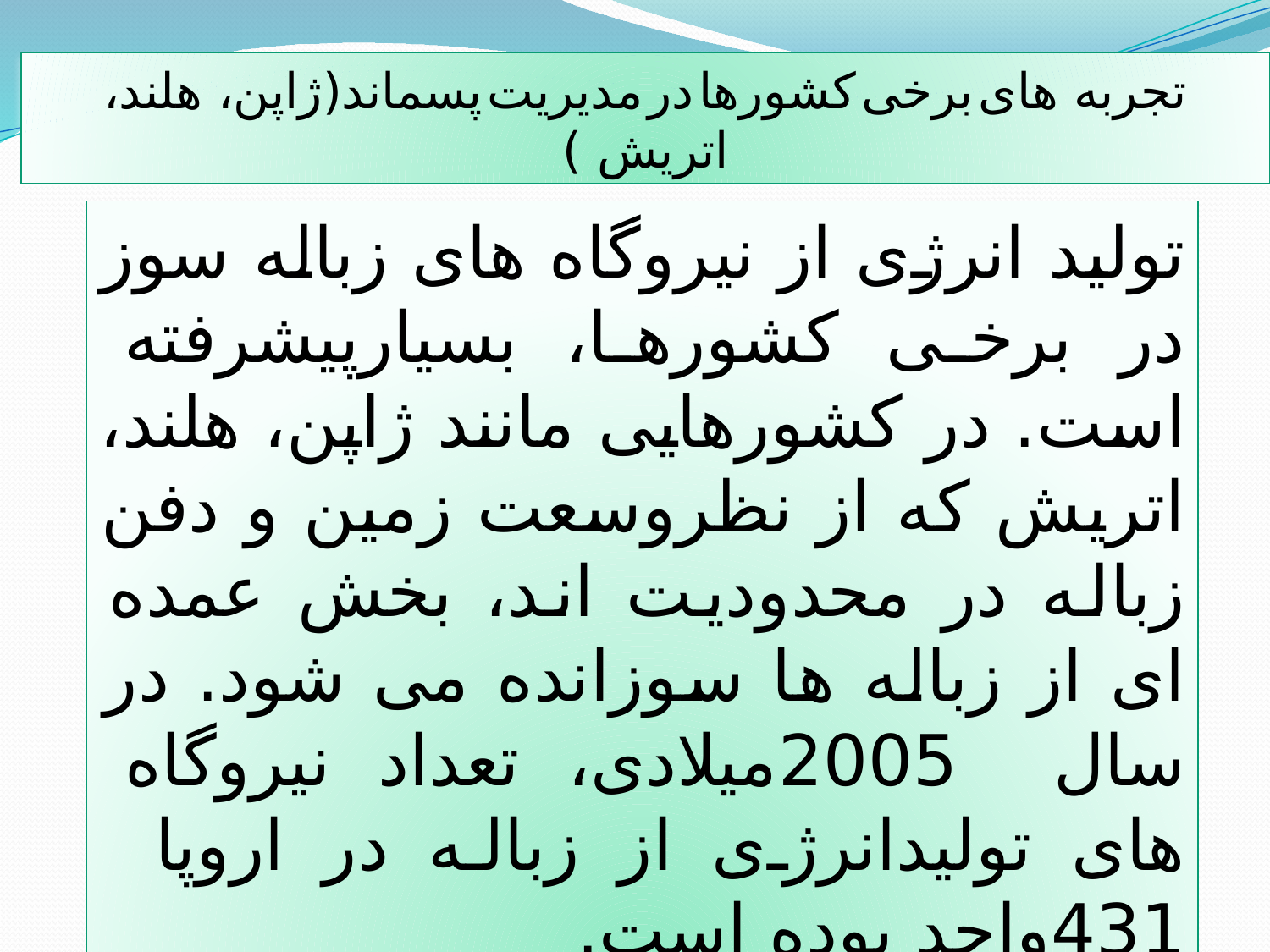

تجربه های برخی کشورها در مدیریت پسماند(ژاپن، هلند، اتریش )
تولید انرژی از نیروگاه های زباله سوز در برخی کشورها، بسیارپیشرفته است. در کشورهایی مانند ژاپن، هلند، اتریش که از نظروسعت زمین و دفن زباله در محدودیت اند، بخش عمده ای از زباله ها سوزانده می شود. در سال  2005میلادی، تعداد نیروگاه های تولیدانرژی از زباله در اروپا  431واحد بوده است.